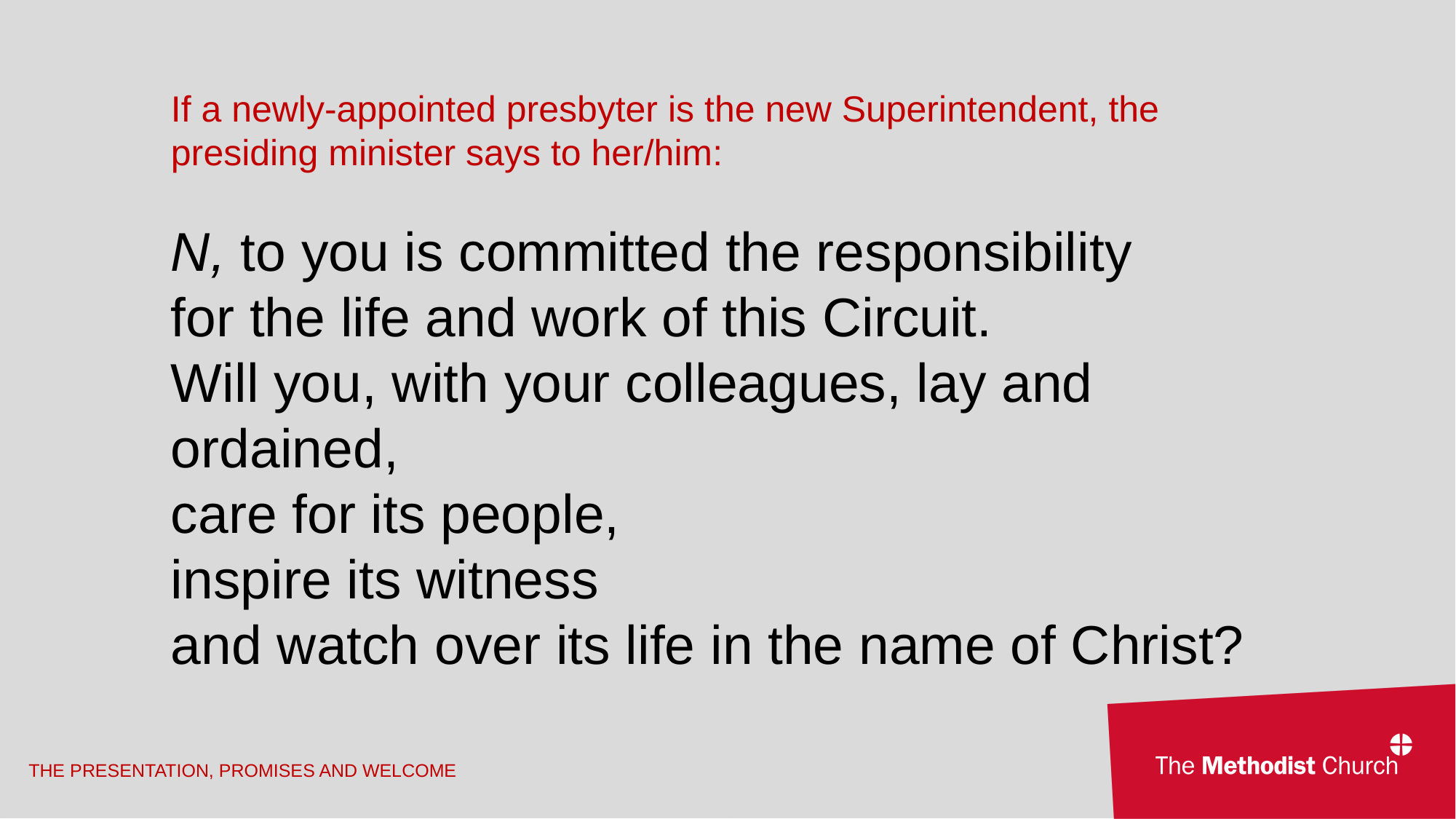

If a newly-appointed presbyter is the new Superintendent, the presiding minister says to her/him:

N, to you is committed the responsibility
for the life and work of this Circuit.
Will you, with your colleagues, lay and 	ordained,
care for its people,
inspire its witness
and watch over its life in the name of Christ?